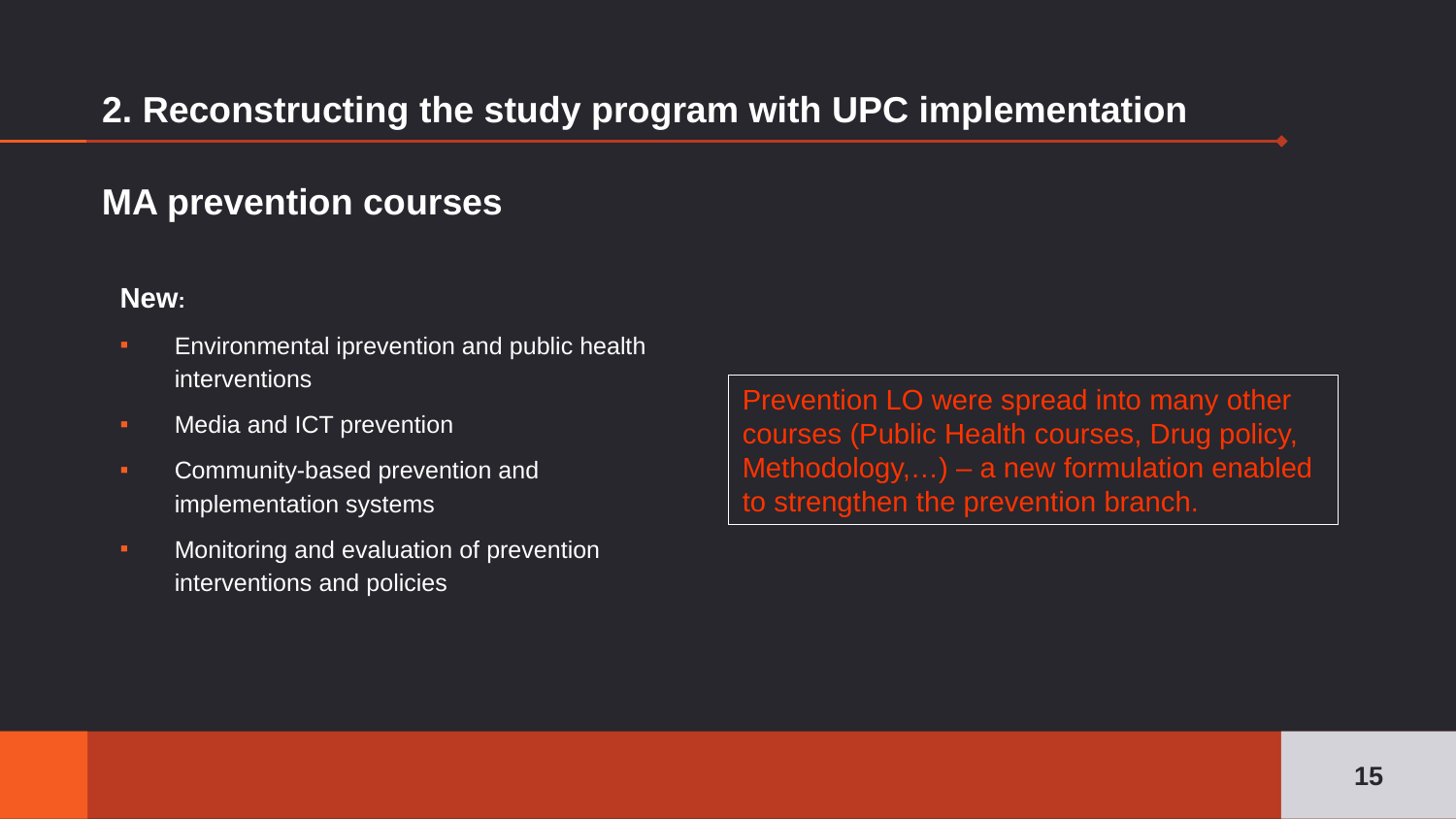

# 2. Reconstructing the study program with UPC implementation
MA prevention courses
New:
Environmental iprevention and public health interventions
Media and ICT prevention
Community-based prevention and implementation systems
Monitoring and evaluation of prevention interventions and policies

Prevention LO were spread into many other courses (Public Health courses, Drug policy, Methodology,…) – a new formulation enabled to strengthen the prevention branch.
15